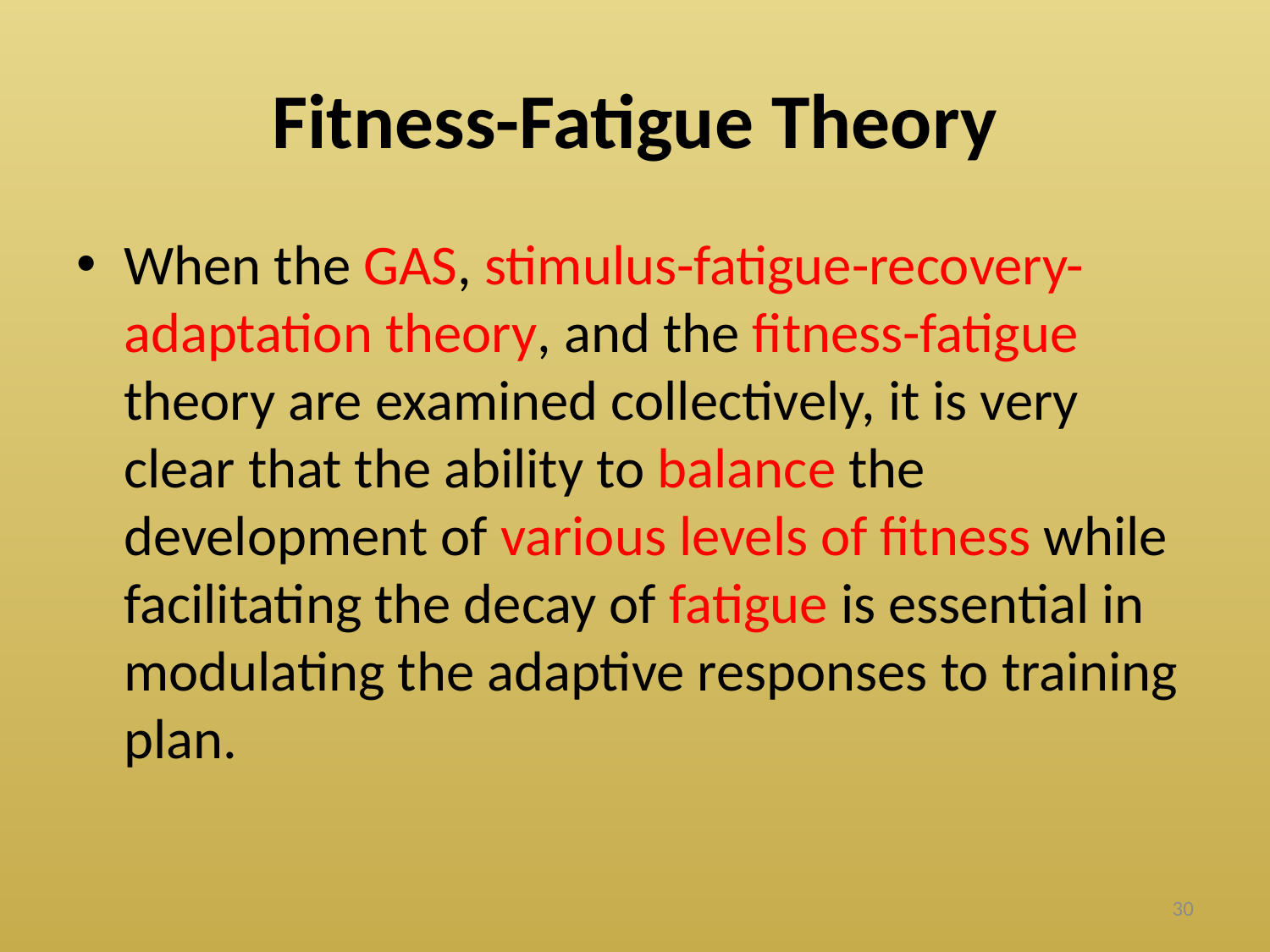

# Fitness-Fatigue Theory
When the GAS, stimulus-fatigue-recovery-adaptation theory, and the fitness-fatigue theory are examined collectively, it is very clear that the ability to balance the development of various levels of fitness while facilitating the decay of fatigue is essential in modulating the adaptive responses to training plan.
30